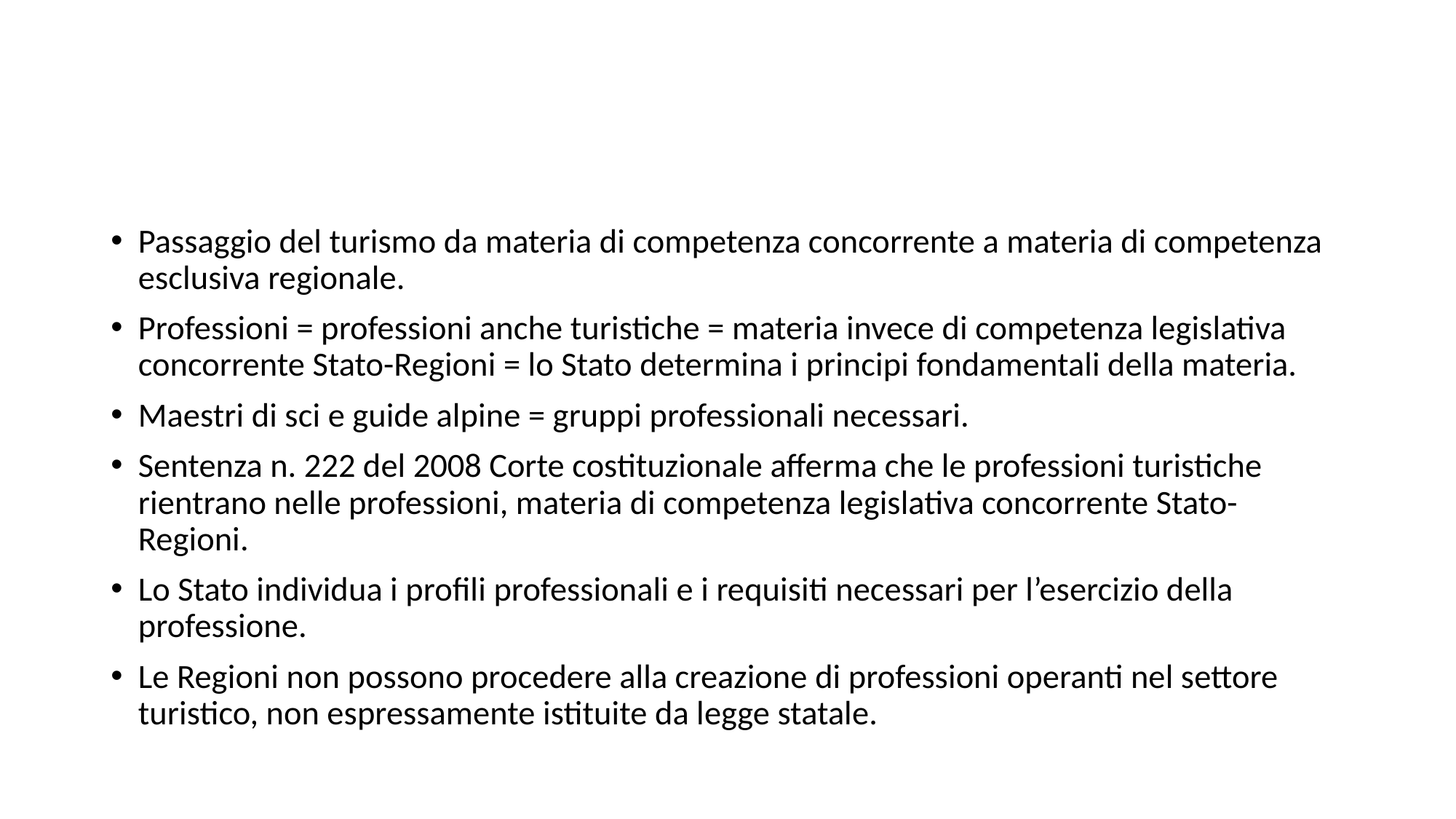

#
Passaggio del turismo da materia di competenza concorrente a materia di competenza esclusiva regionale.
Professioni = professioni anche turistiche = materia invece di competenza legislativa concorrente Stato-Regioni = lo Stato determina i principi fondamentali della materia.
Maestri di sci e guide alpine = gruppi professionali necessari.
Sentenza n. 222 del 2008 Corte costituzionale afferma che le professioni turistiche rientrano nelle professioni, materia di competenza legislativa concorrente Stato-Regioni.
Lo Stato individua i profili professionali e i requisiti necessari per l’esercizio della professione.
Le Regioni non possono procedere alla creazione di professioni operanti nel settore turistico, non espressamente istituite da legge statale.